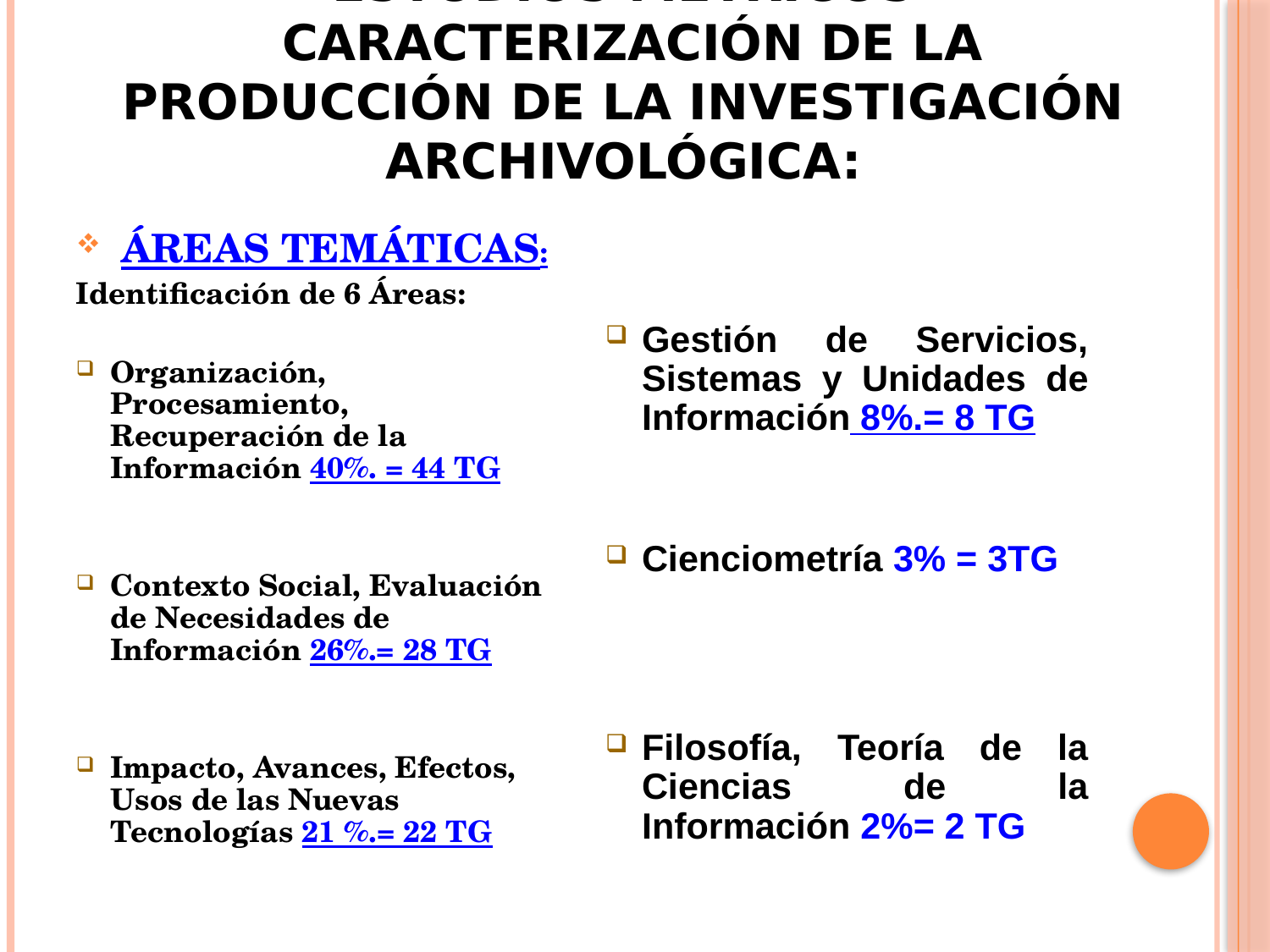

# ESTUDIOS MÉTRICOS Caracterización de la producción de la Investigación Archivológica:
ÁREAS TEMÁTICAS:
Identificación de 6 Áreas:

Organización, Procesamiento, Recuperación de la Información 40%. = 44 TG

Contexto Social, Evaluación de Necesidades de Información 26%.= 28 TG

Impacto, Avances, Efectos, Usos de las Nuevas Tecnologías 21 %.= 22 TG

Gestión de Servicios, Sistemas y Unidades de Información 8%.= 8 TG

Cienciometría 3% = 3TG

Filosofía, Teoría de la Ciencias de la Información 2%= 2 TG